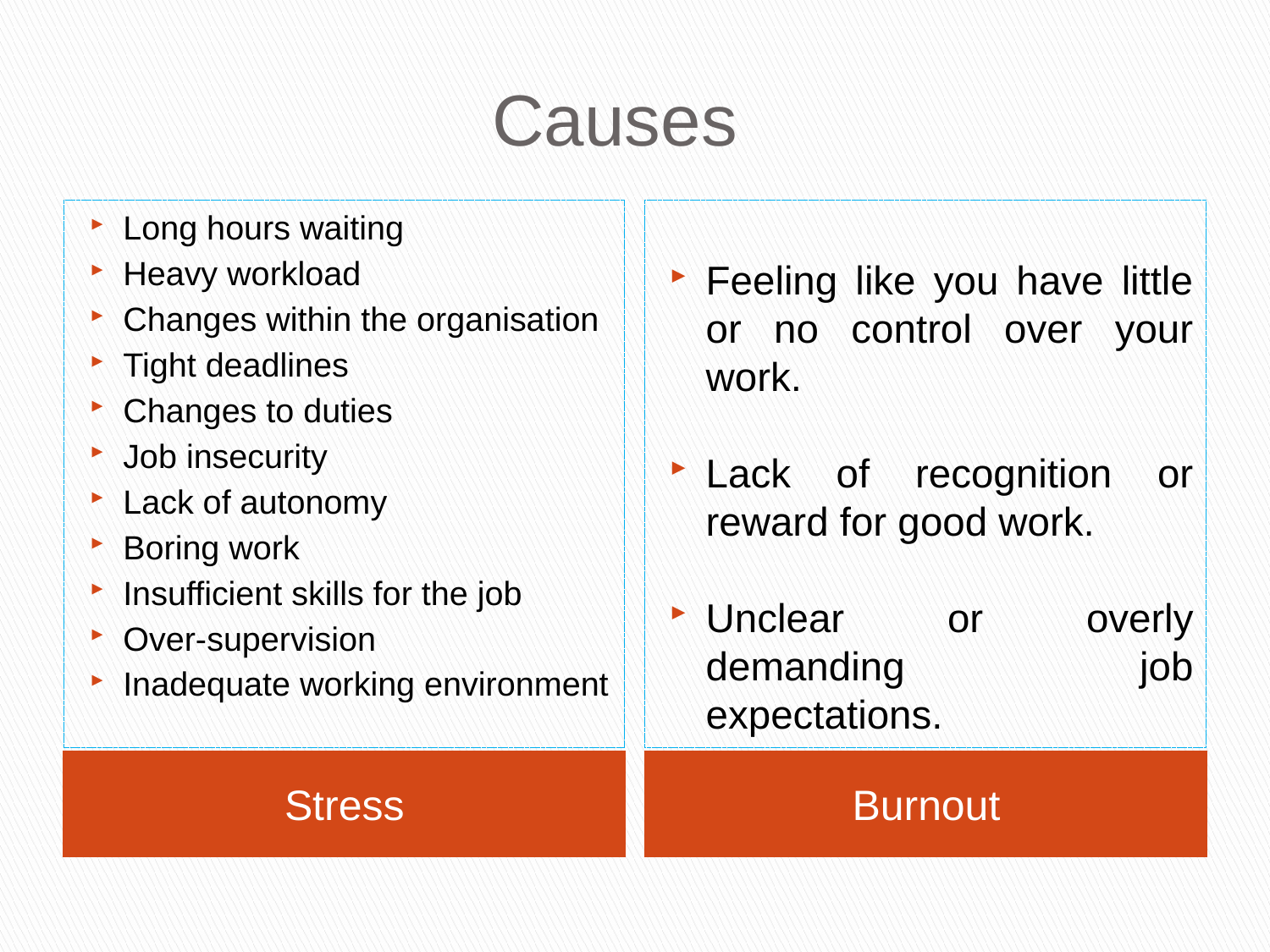

# Causes
Long hours waiting
Heavy workload
Changes within the organisation
Tight deadlines
Changes to duties
Job insecurity
Lack of autonomy
Boring work
Insufficient skills for the job
Over-supervision
Inadequate working environment

Feeling like you have little or no control over your work.

Lack of recognition or reward for good work.

Unclear or overly demanding job expectations.
Stress
Burnout